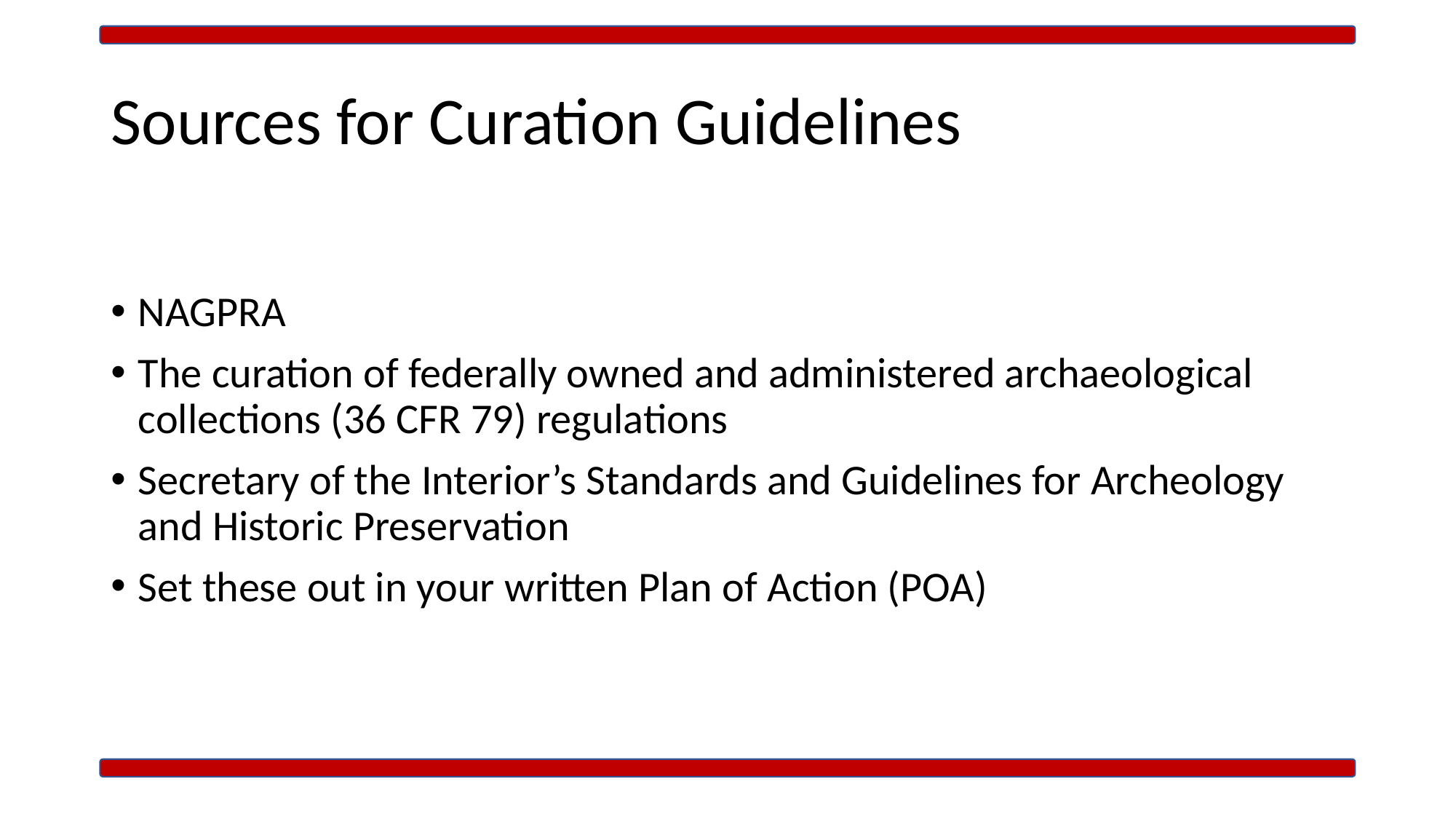

# Sources for Curation Guidelines
NAGPRA
The curation of federally owned and administered archaeological collections (36 CFR 79) regulations
Secretary of the Interior’s Standards and Guidelines for Archeology and Historic Preservation
Set these out in your written Plan of Action (POA)